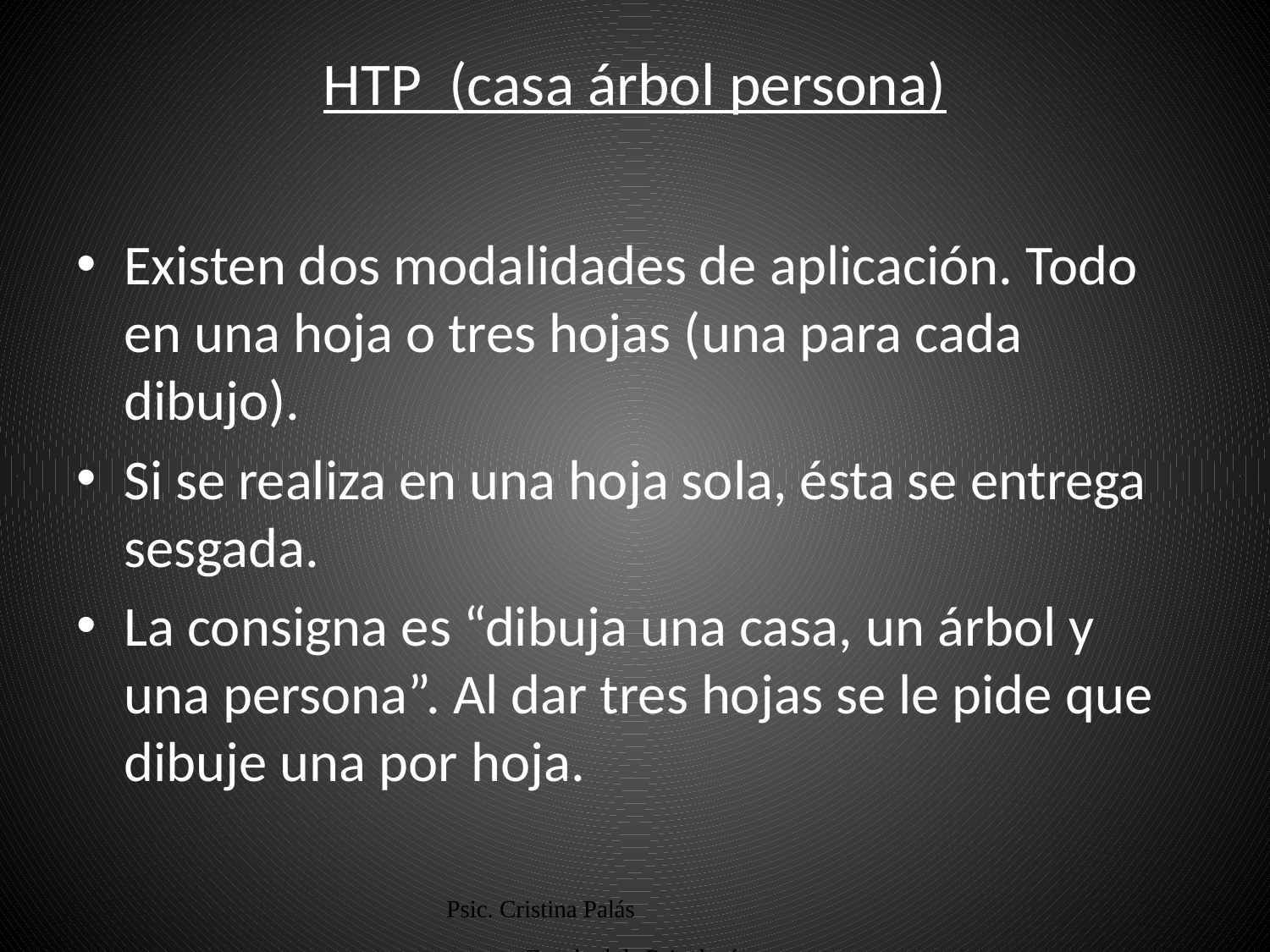

# HTP  (casa árbol persona)
Existen dos modalidades de aplicación. Todo en una hoja o tres hojas (una para cada dibujo).
Si se realiza en una hoja sola, ésta se entrega sesgada.
La consigna es “dibuja una casa, un árbol y una persona”. Al dar tres hojas se le pide que dibuje una por hoja.

Psic. Cristina Palás                                                                                                        Facultad de Psicología                                                                CENUR Noroeste      Sede Salto